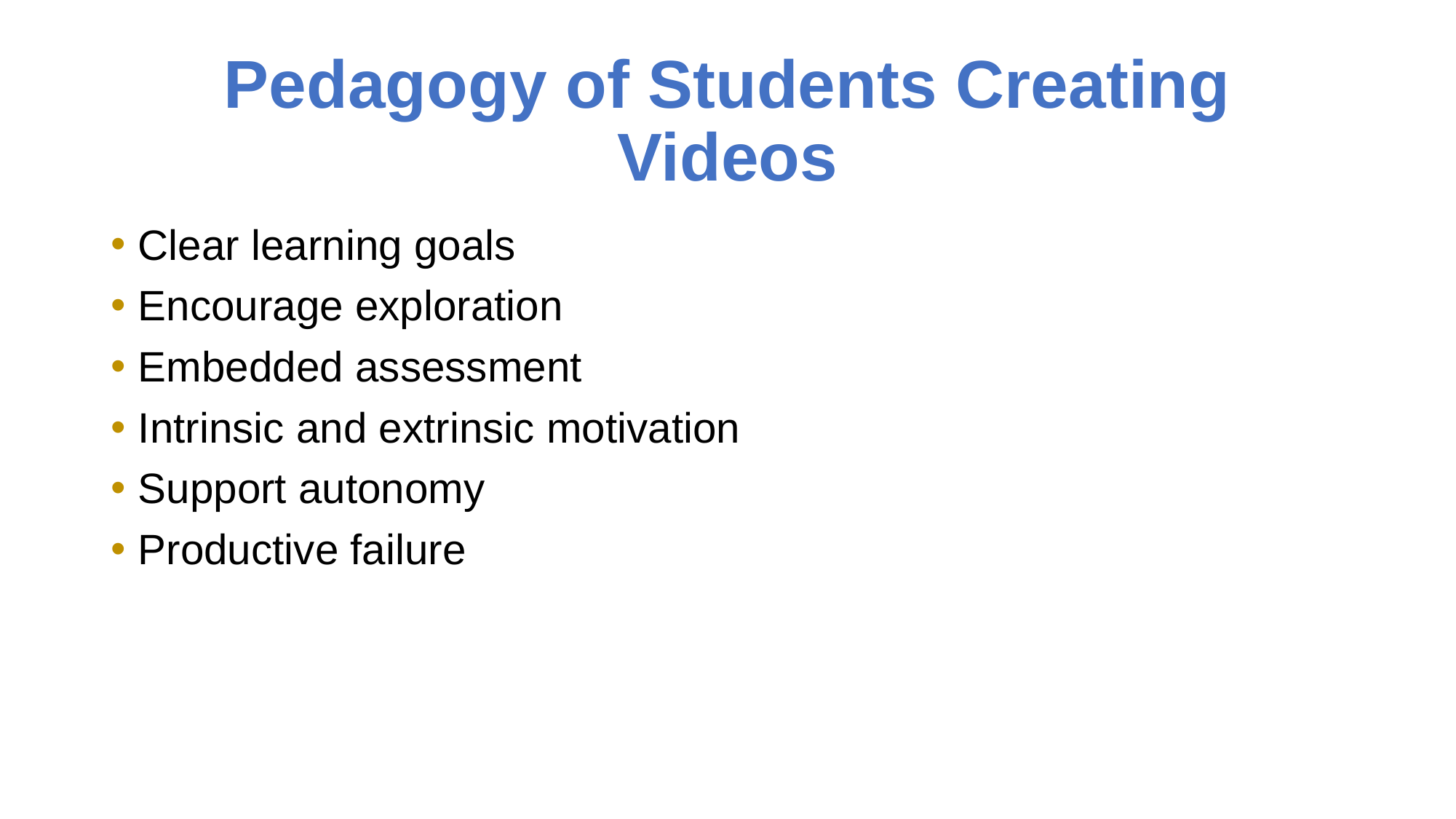

# Pedagogy of Students Creating Videos
Clear learning goals
Encourage exploration
Embedded assessment
Intrinsic and extrinsic motivation
Support autonomy
Productive failure